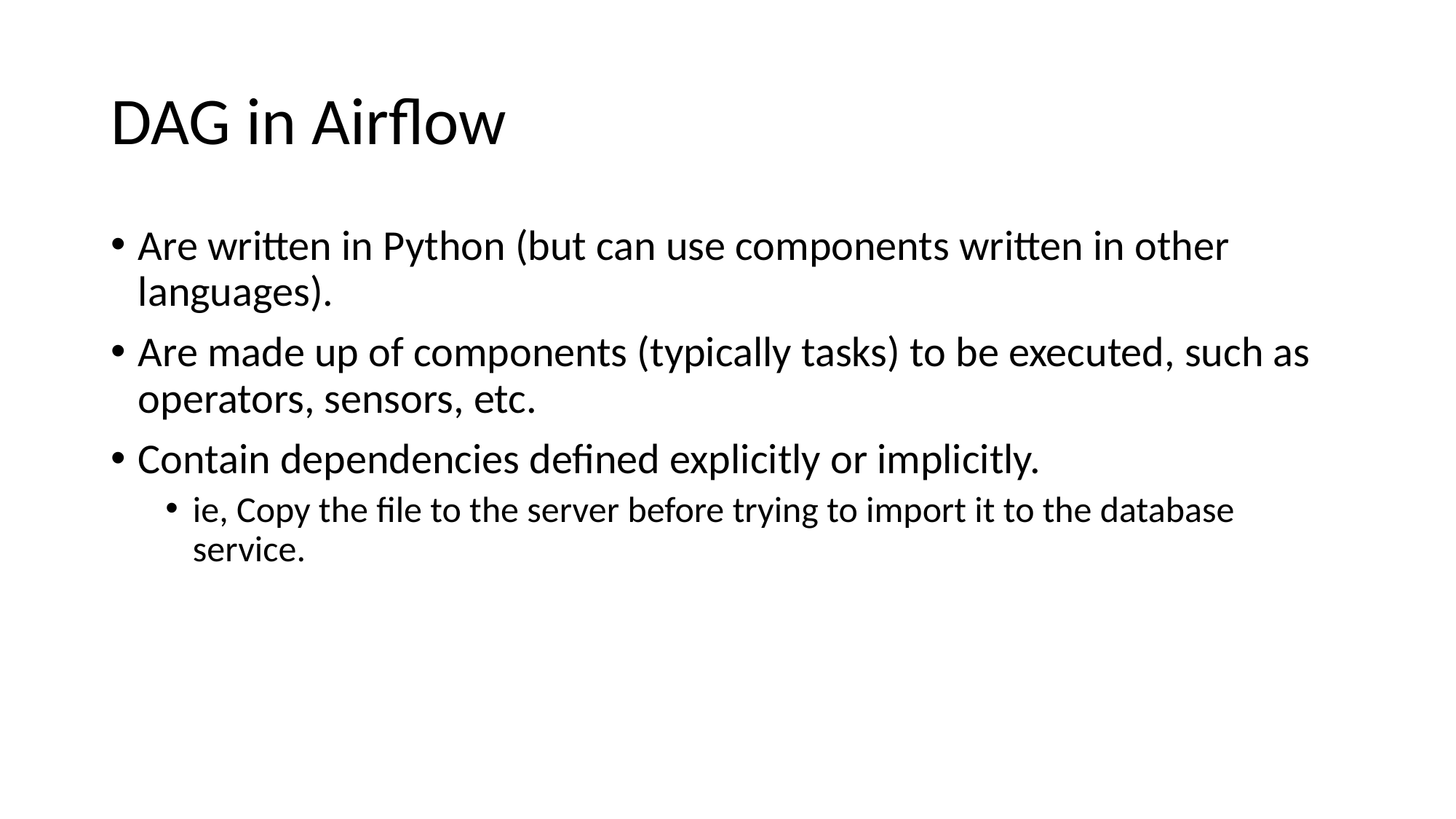

# DAG in Airflow
Are written in Python (but can use components written in other languages).
Are made up of components (typically tasks) to be executed, such as operators, sensors, etc.
Contain dependencies defined explicitly or implicitly.
ie, Copy the file to the server before trying to import it to the database service.